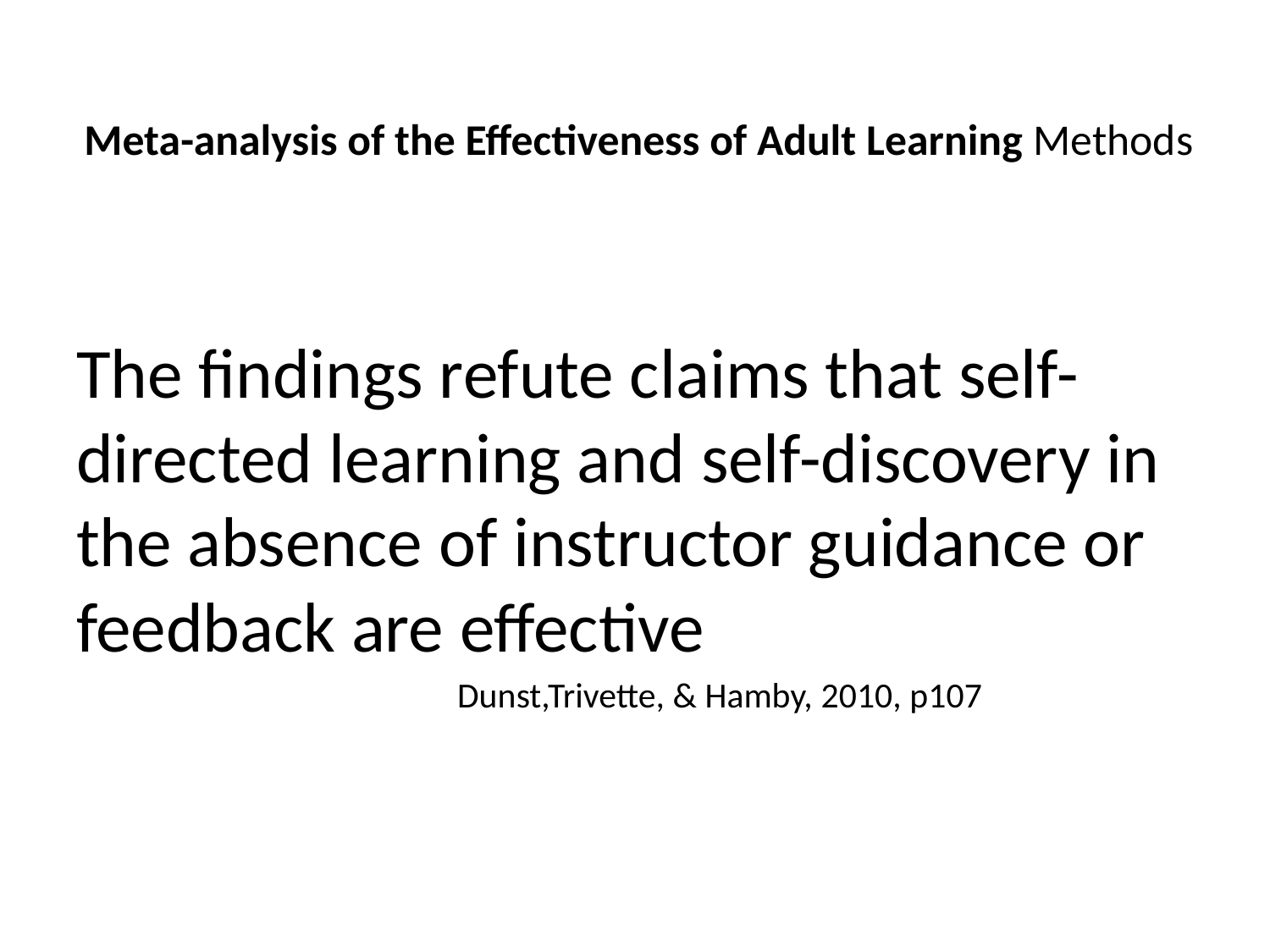

# Meta-analysis of the Effectiveness of Adult Learning Methods

The findings refute claims that self-directed learning and self-discovery in the absence of instructor guidance or feedback are effective 			  			Dunst,Trivette, & Hamby, 2010, p107